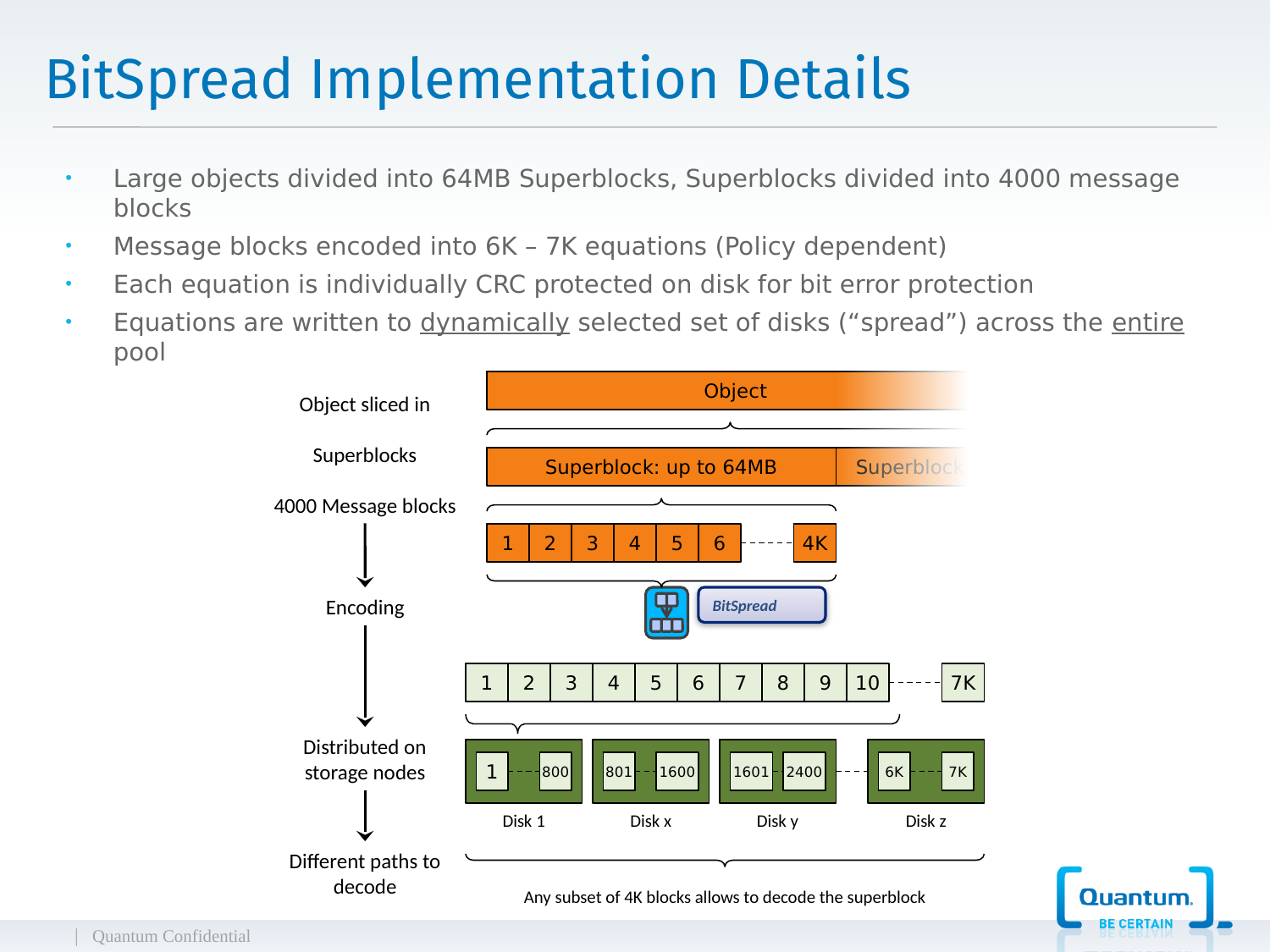

# BitSpread Implementation Details
Large objects divided into 64MB Superblocks, Superblocks divided into 4000 message blocks
Message blocks encoded into 6K – 7K equations (Policy dependent)
Each equation is individually CRC protected on disk for bit error protection
Equations are written to dynamically selected set of disks (“spread”) across the entire pool

Object
Object sliced in

Superblocks

4000 Message blocks

Superblock: up to 64MB
Superblock

1
2
3
4
5
6
4K
Encoding

BitSpread

1
2
3
4
5
6
7
8
9
10
7K
Distributed on storage nodes

1
800
801
1600
1601
2400
6K
7K
Disk 1
Disk x
Disk y
Disk z
Different paths to decode
Any subset of 4K blocks allows to decode the superblock